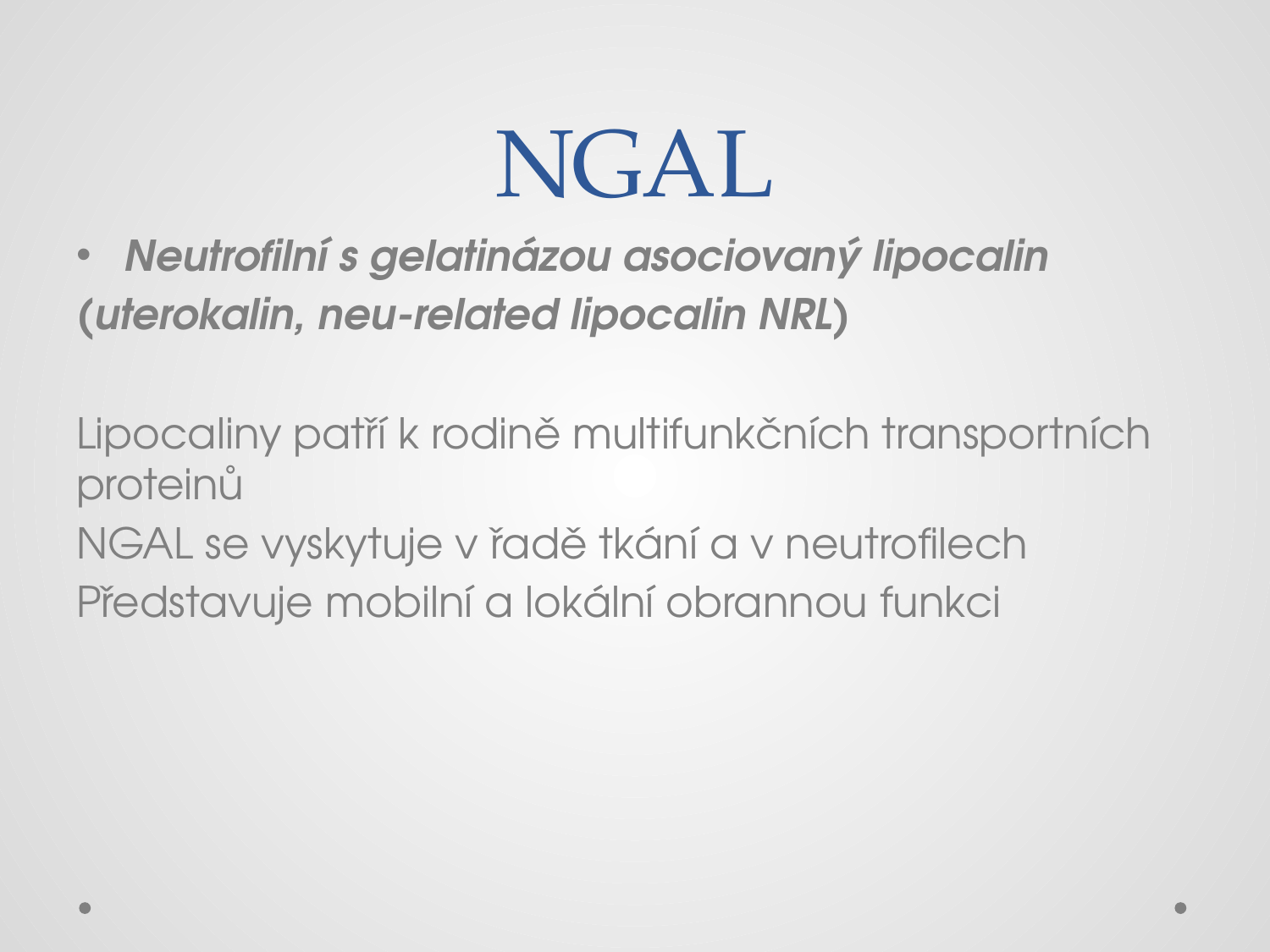

# NGAL
Neutrofilní s gelatinázou asociovaný lipocalin
(uterokalin, neu-related lipocalin NRL)

Lipocaliny patří k rodině multifunkčních transportních proteinů
NGAL se vyskytuje v řadě tkání a v neutrofilech
Představuje mobilní a lokální obrannou funkci